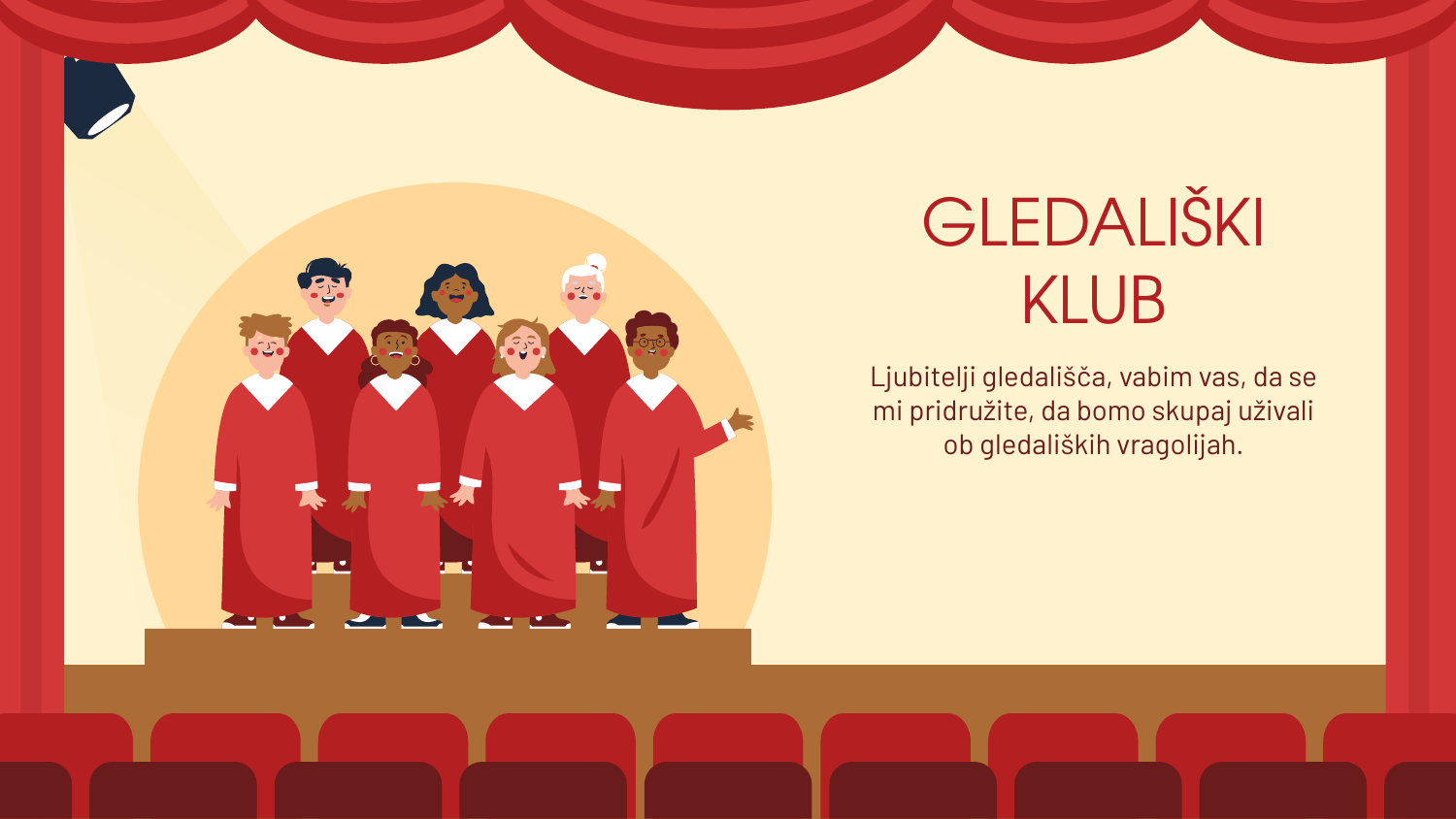

# GLEDALIŠKI KLUB
Ljubitelji gledališča, vabim vas, da se mi pridružite, da bomo skupaj uživali ob gledaliških vragolijah.